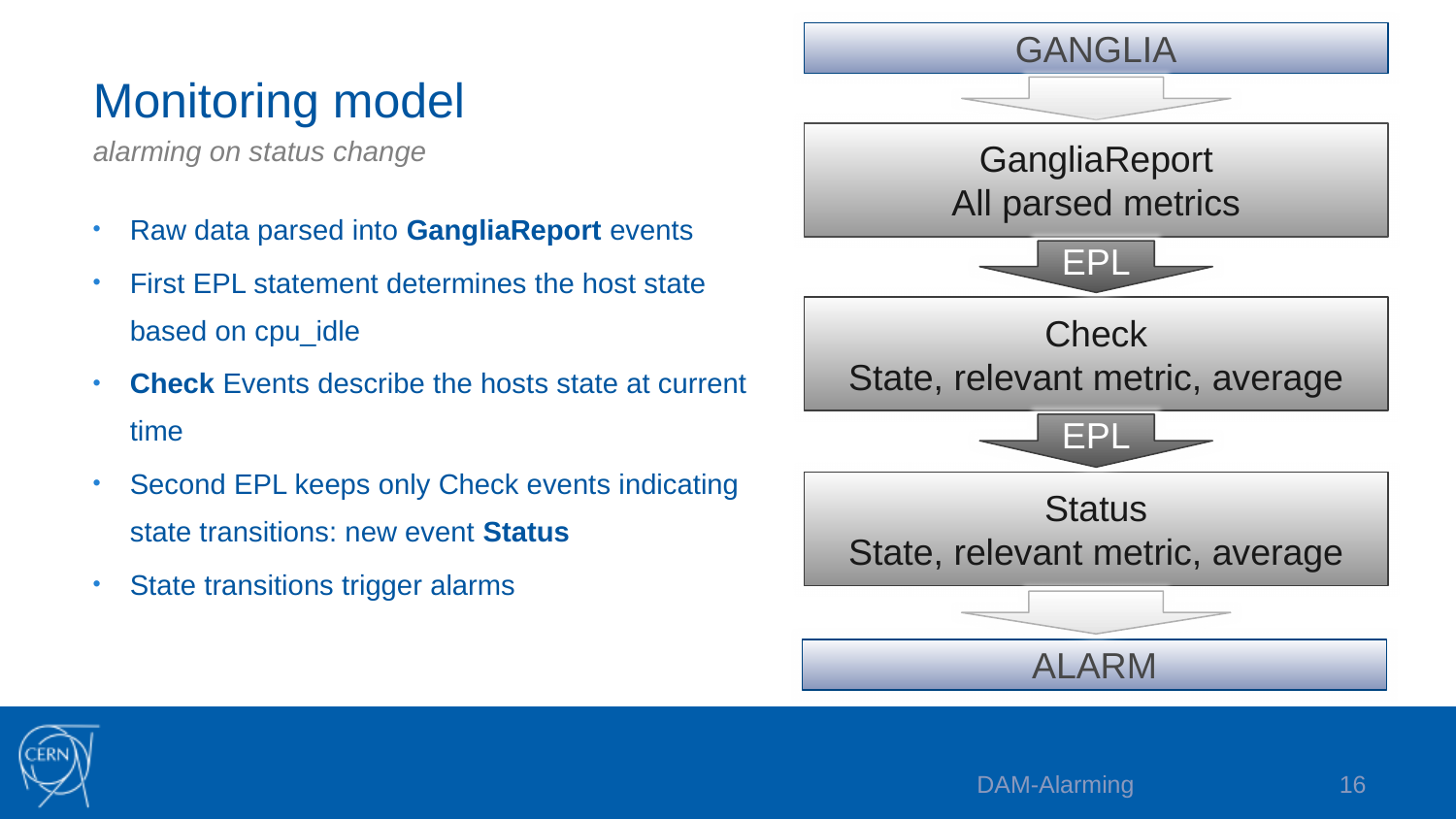

GANGLIA

GangliaReport
All parsed metrics
EPL
Check
State, relevant metric, average
EPL
Status
State, relevant metric, average

ALARM
Monitoring model
alarming on status change
Raw data parsed into GangliaReport events
First EPL statement determines the host state
based on cpu_idle
Check Events describe the hosts state at current time
Second EPL keeps only Check events indicating state transitions: new event Status
State transitions trigger alarms
DAM-Alarming
16